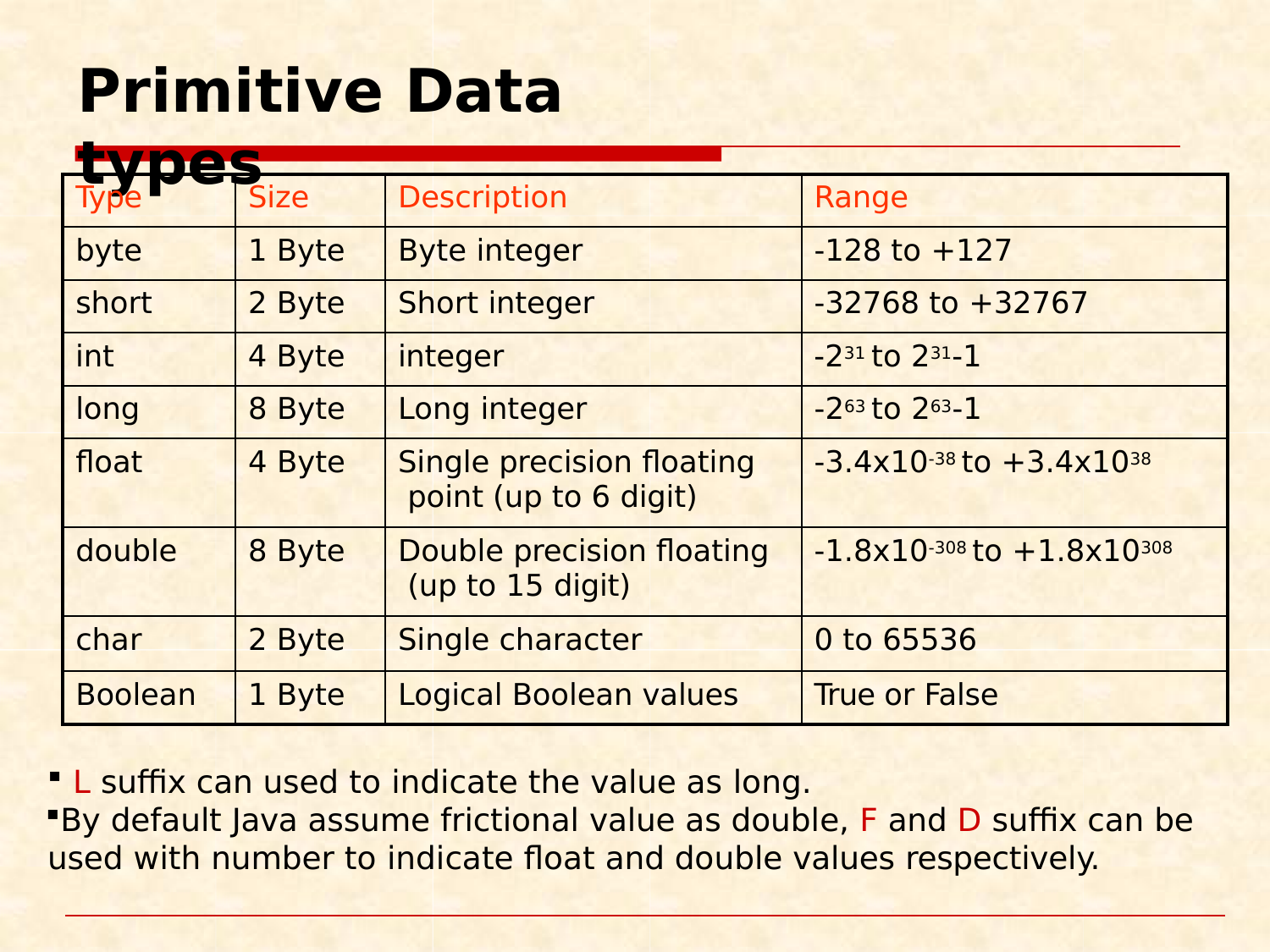

# Primitive Data types

| Type | Size | Description | Range |
| --- | --- | --- | --- |
| byte | 1 Byte | Byte integer | -128 to +127 |
| short | 2 Byte | Short integer | -32768 to +32767 |
| int | 4 Byte | integer | -231 to 231-1 |
| long | 8 Byte | Long integer | -263 to 263-1 |
| float | 4 Byte | Single precision floating point (up to 6 digit) | -3.4x10-38 to +3.4x1038 |
| double | 8 Byte | Double precision floating (up to 15 digit) | -1.8x10-308 to +1.8x10308 |
| char | 2 Byte | Single character | 0 to 65536 |
| Boolean | 1 Byte | Logical Boolean values | True or False |
L suffix can used to indicate the value as long.
By default Java assume frictional value as double, F and D suffix can be  used with number to indicate float and double values respectively.